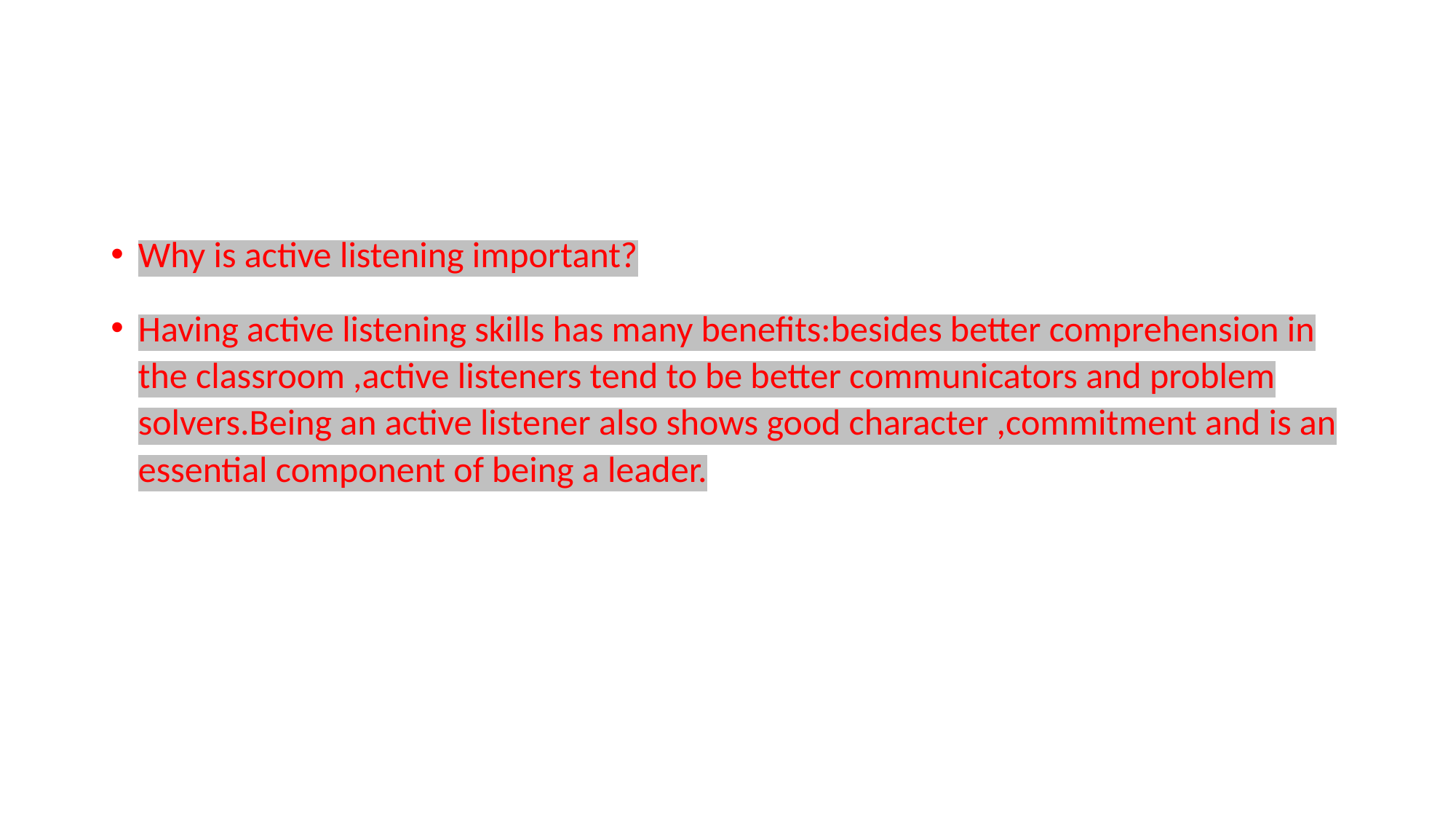

#
Why is active listening important?
Having active listening skills has many benefits:besides better comprehension in the classroom ,active listeners tend to be better communicators and problem solvers.Being an active listener also shows good character ,commitment and is an essential component of being a leader.